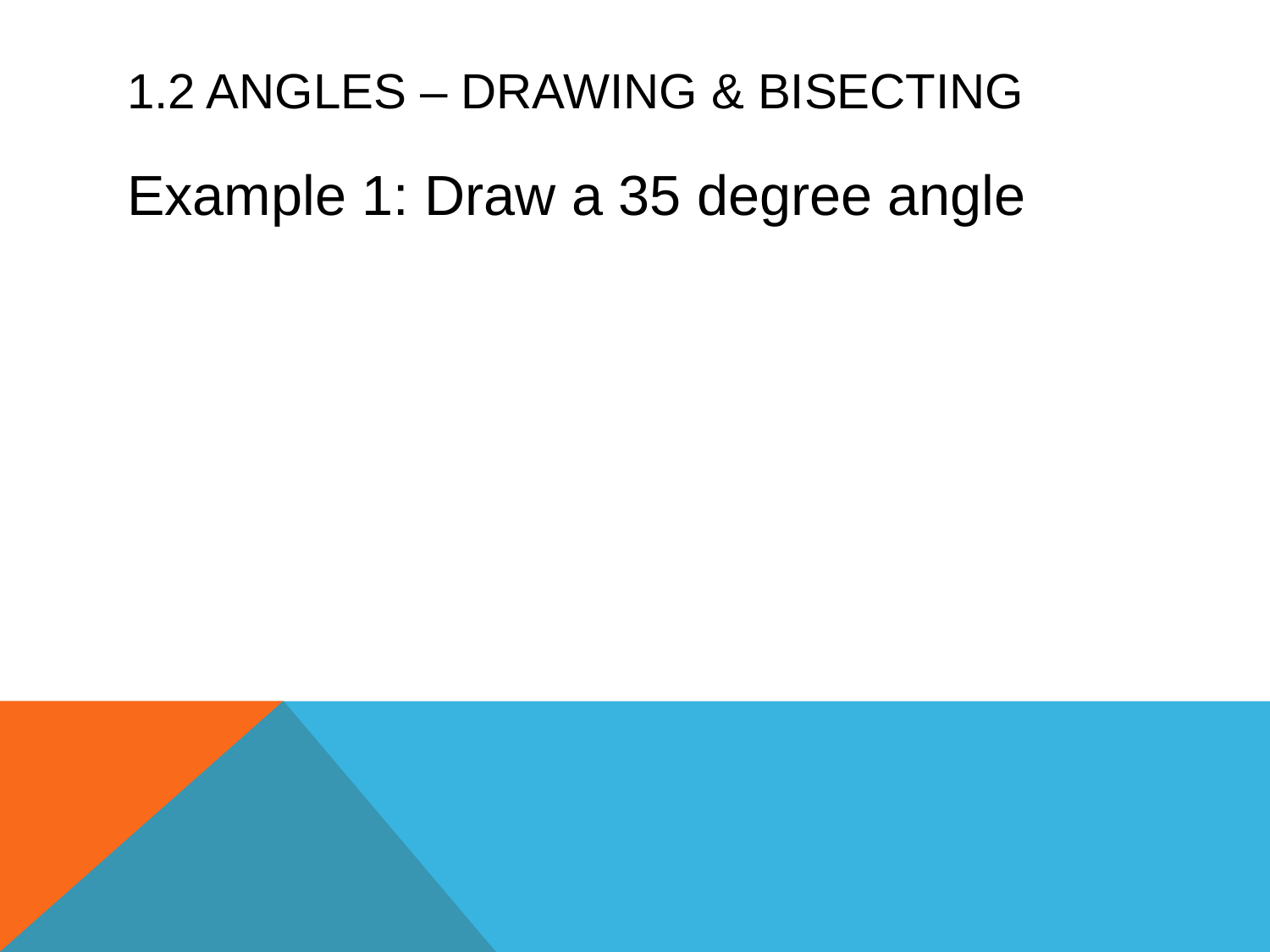

# 1.2 Angles – drawing & bisecting
Example 1: Draw a 35 degree angle